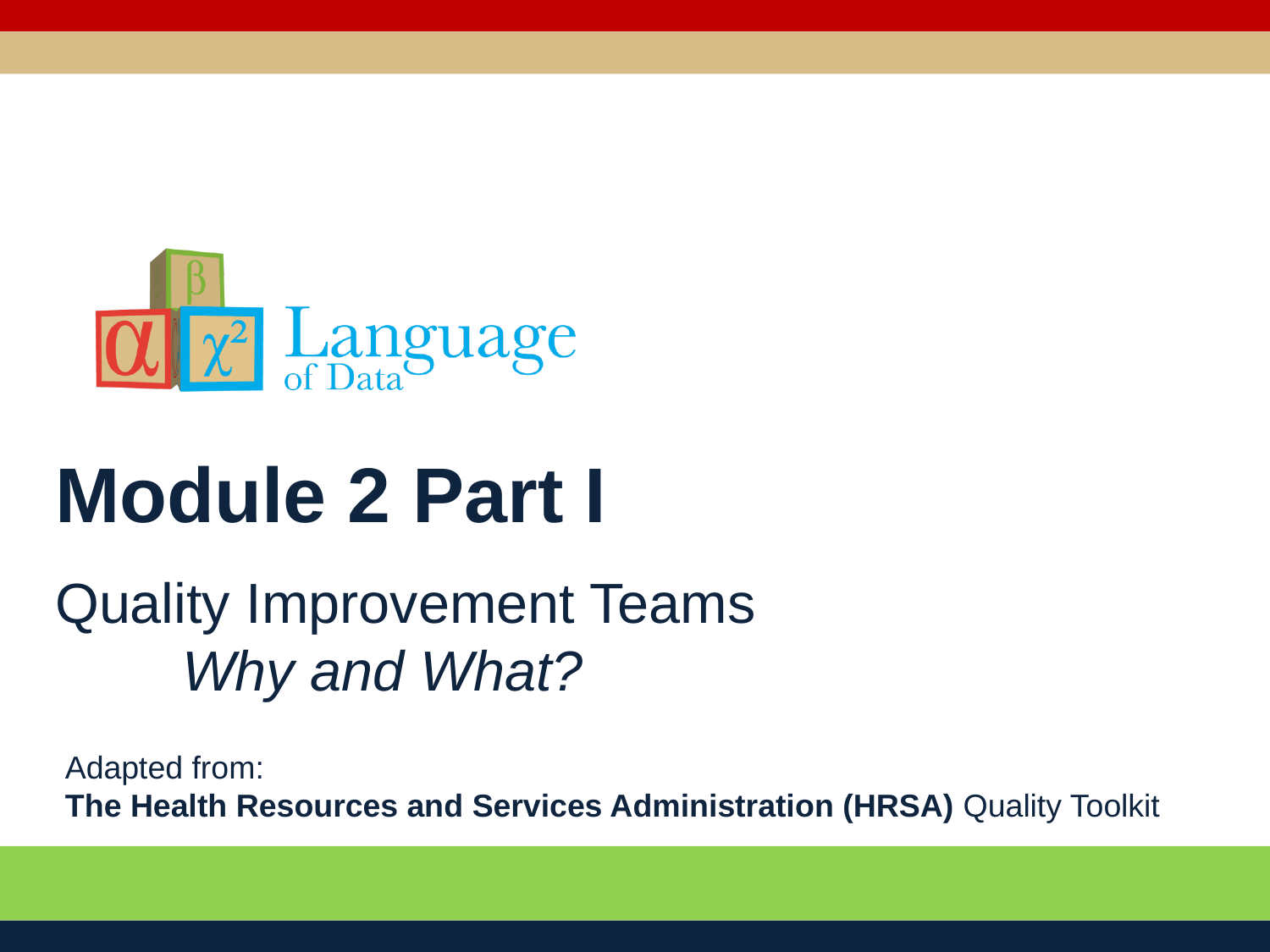

# Module 2 Part I
Quality Improvement Teams
	Why and What?
Adapted from:
The Health Resources and Services Administration (HRSA) Quality Toolkit